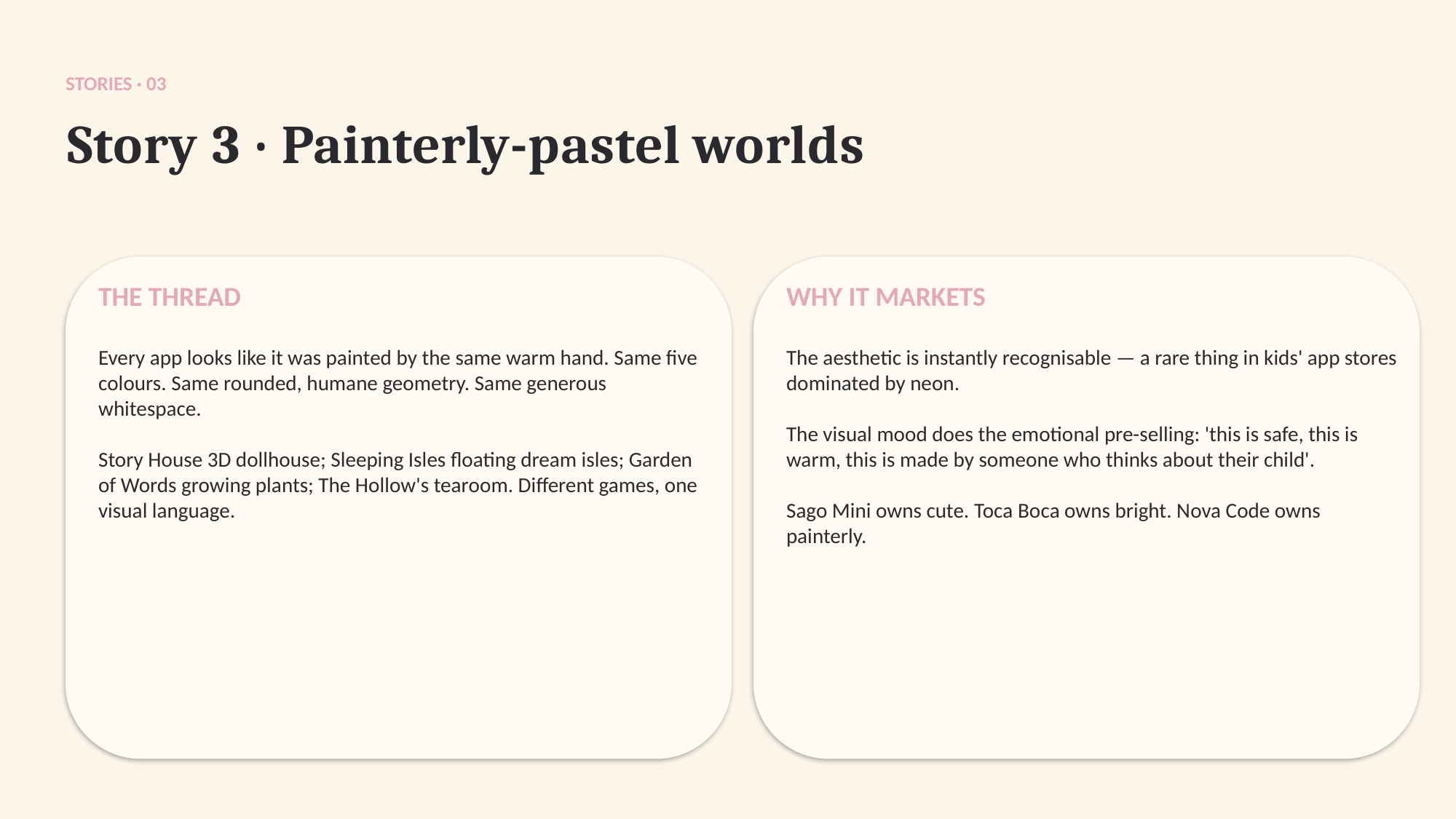

STORIES · 03
Story 3 · Painterly-pastel worlds

THE THREAD
WHY IT MARKETS
Every app looks like it was painted by the same warm hand. Same five colours. Same rounded, humane geometry. Same generous whitespace.

Story House 3D dollhouse; Sleeping Isles floating dream isles; Garden of Words growing plants; The Hollow's tearoom. Different games, one visual language.
The aesthetic is instantly recognisable — a rare thing in kids' app stores dominated by neon.

The visual mood does the emotional pre-selling: 'this is safe, this is warm, this is made by someone who thinks about their child'.

Sago Mini owns cute. Toca Boca owns bright. Nova Code owns painterly.